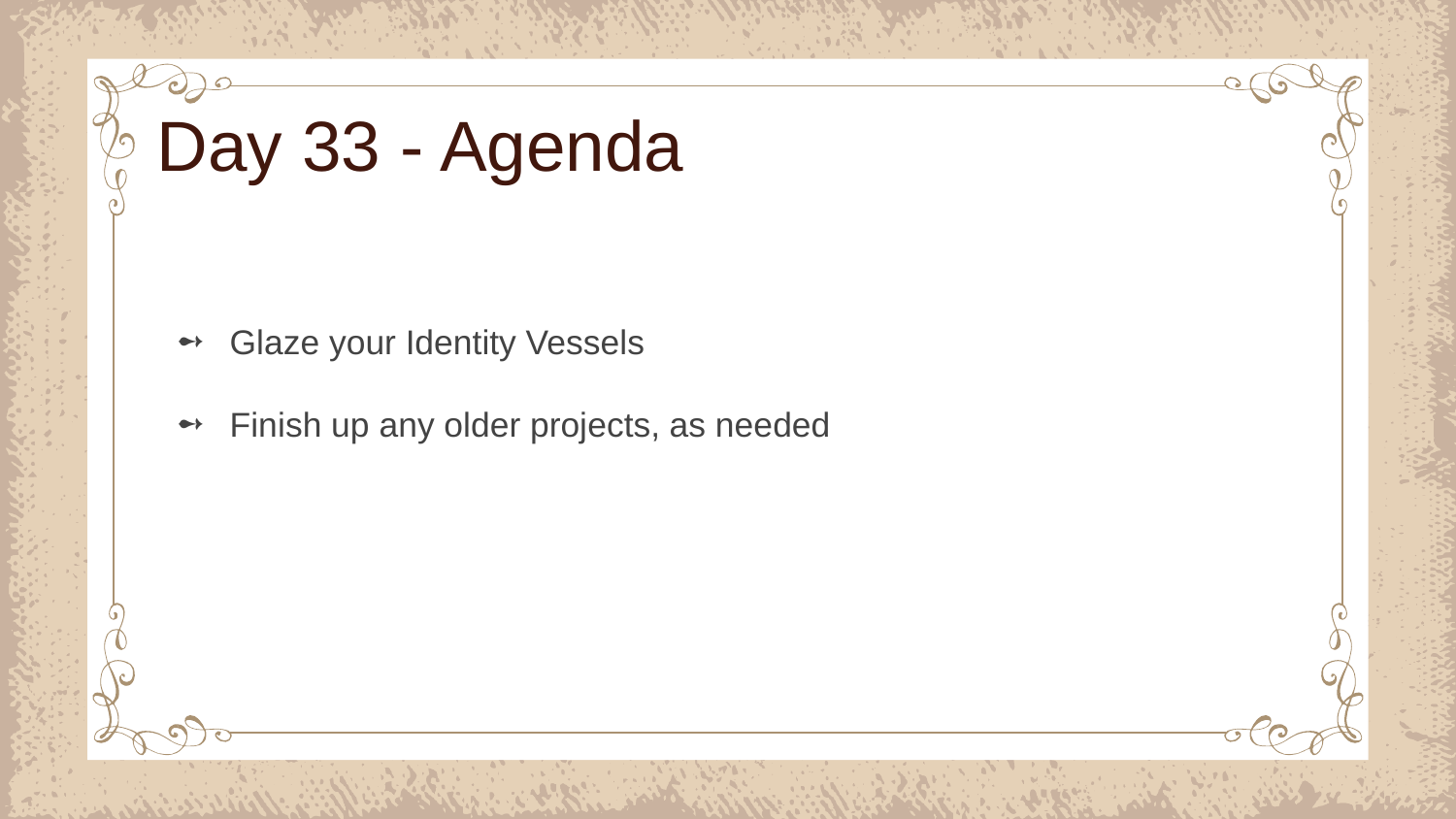

# Day 33 - Agenda
Glaze your Identity Vessels
Finish up any older projects, as needed